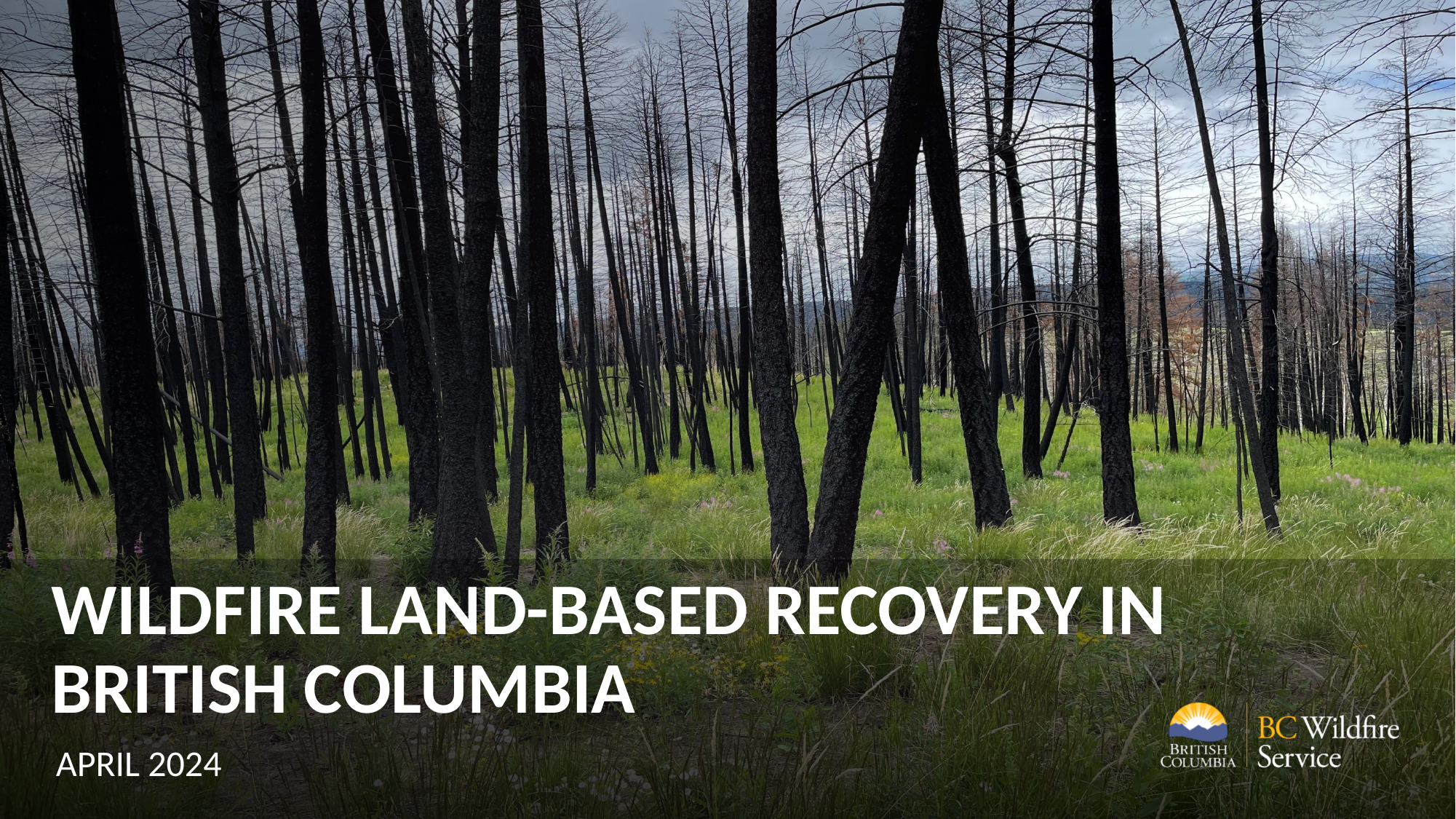

# WILDFIRE LAND-BASED RECOVERY IN BRITISH COLUMBIA
APRIL 2024